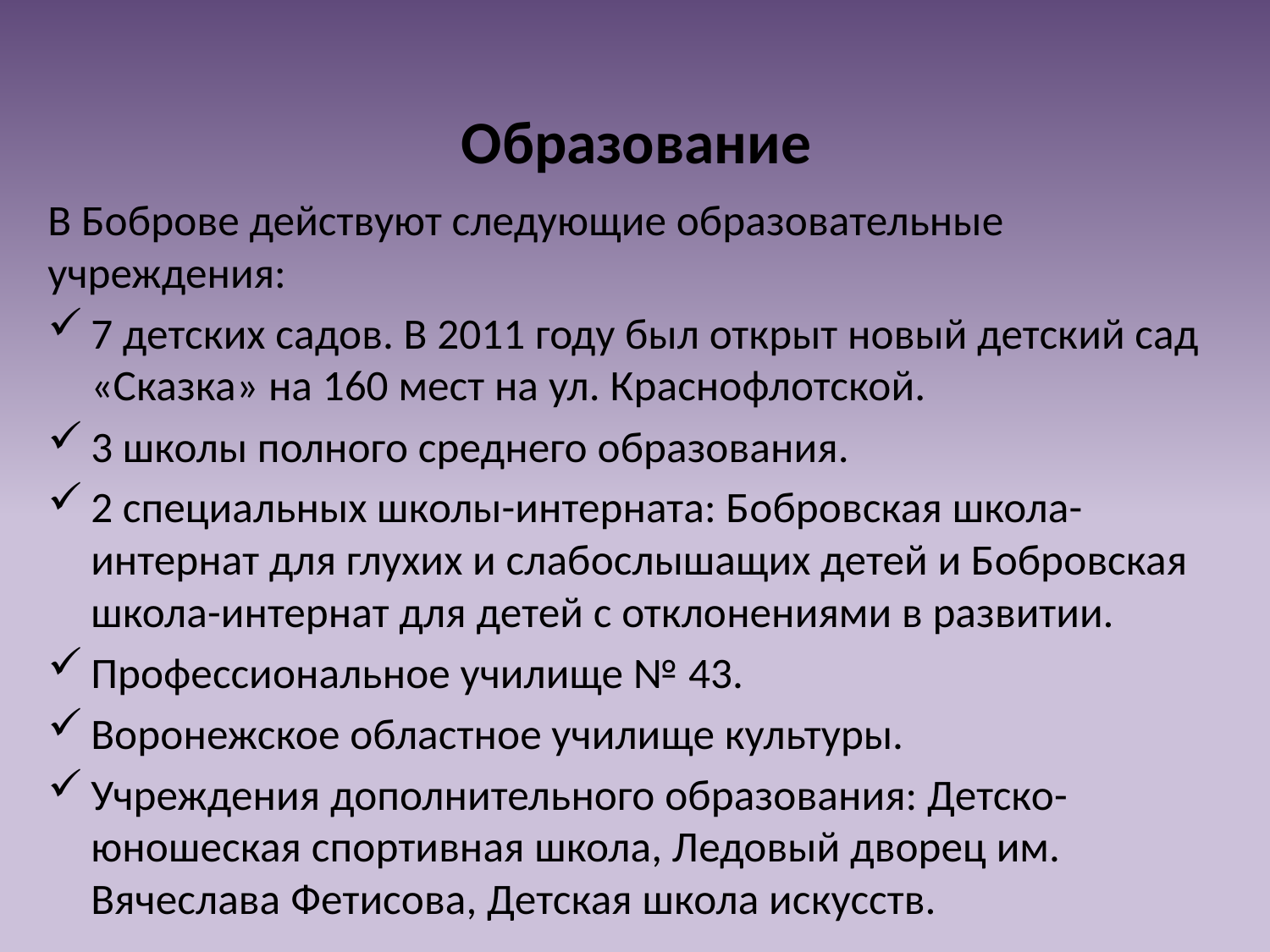

# Образование
В Боброве действуют следующие образовательные учреждения:
7 детских садов. В 2011 году был открыт новый детский сад «Сказка» на 160 мест на ул. Краснофлотской.
3 школы полного среднего образования.
2 специальных школы-интерната: Бобровская школа-интернат для глухих и слабослышащих детей и Бобровская школа-интернат для детей с отклонениями в развитии.
Профессиональное училище № 43.
Воронежское областное училище культуры.
Учреждения дополнительного образования: Детско-юношеская спортивная школа, Ледовый дворец им. Вячеслава Фетисова, Детская школа искусств.